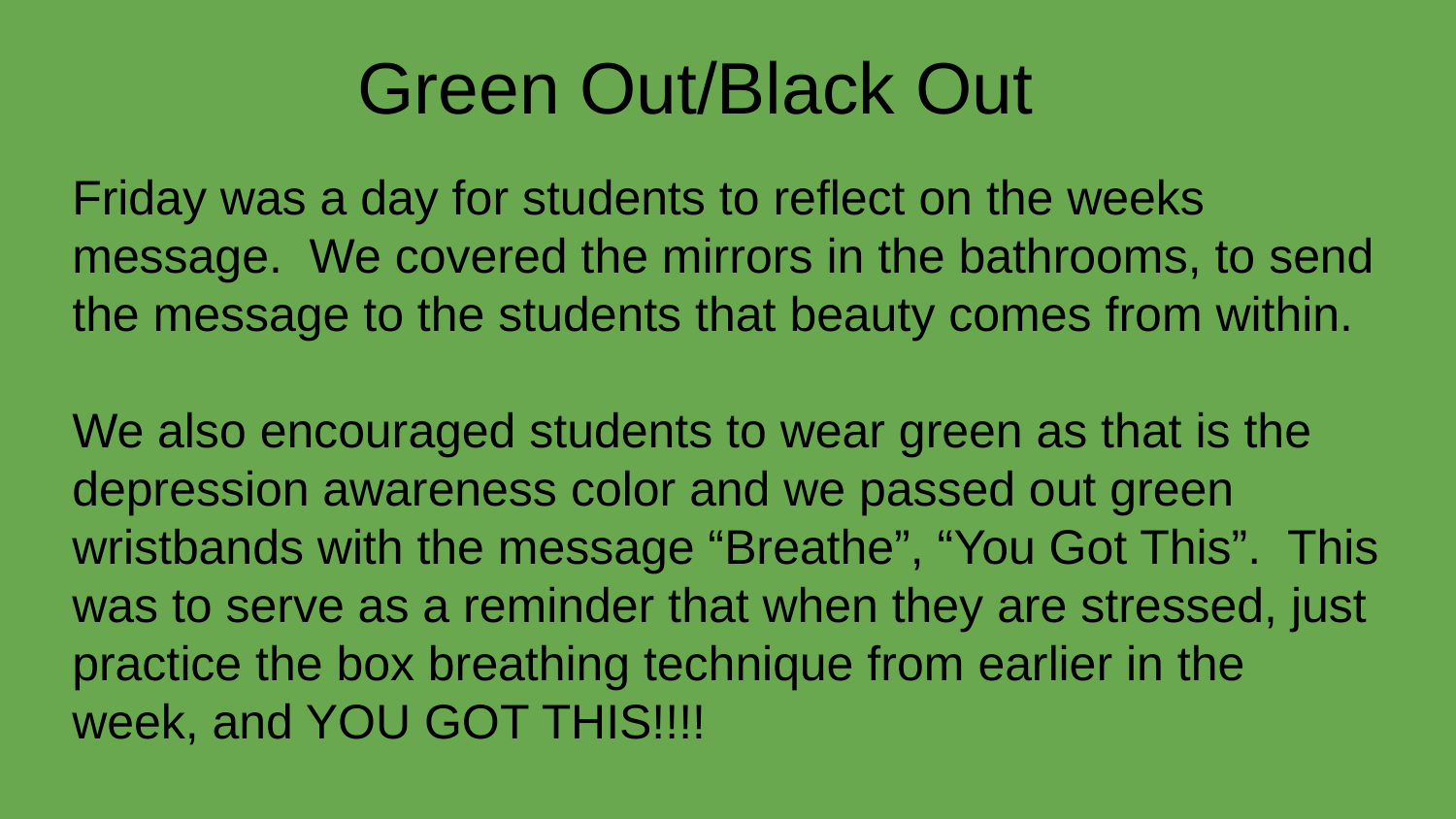

Green Out/Black Out
Friday was a day for students to reflect on the weeks message.  We covered the mirrors in the bathrooms, to send the message to the students that beauty comes from within.

We also encouraged students to wear green as that is the depression awareness color and we passed out green wristbands with the message “Breathe”, “You Got This”.  This was to serve as a reminder that when they are stressed, just practice the box breathing technique from earlier in the week, and YOU GOT THIS!!!!